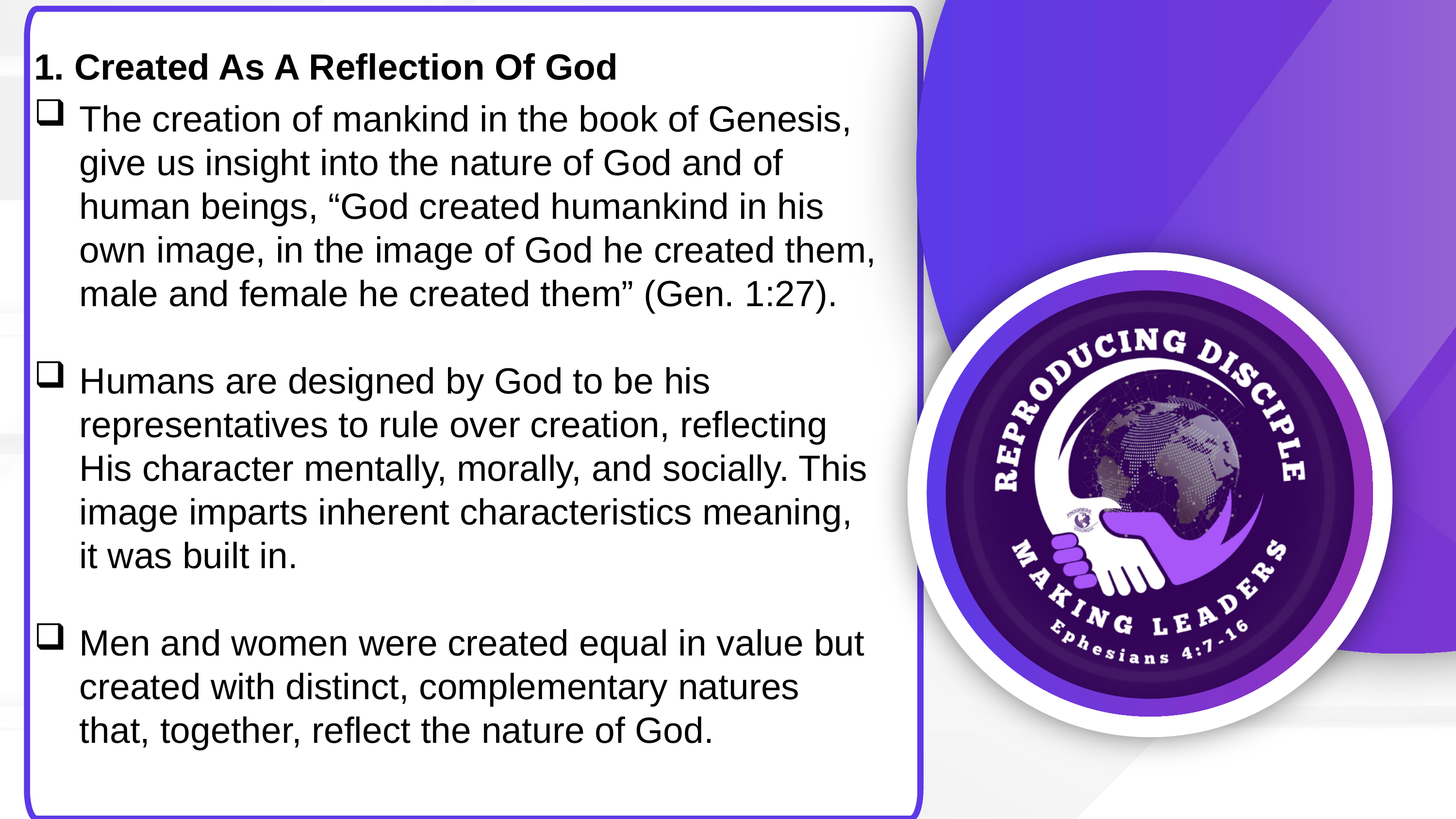

1. Created As A Reflection Of God
The creation of mankind in the book of Genesis, give us insight into the nature of God and of human beings, “God created humankind in his own image, in the image of God he created them, male and female he created them” (Gen. 1:27).

Humans are designed by God to be his representatives to rule over creation, reflecting His character mentally, morally, and socially. This image imparts inherent characteristics meaning, it was built in.

Men and women were created equal in value but created with distinct, complementary natures that, together, reflect the nature of God.